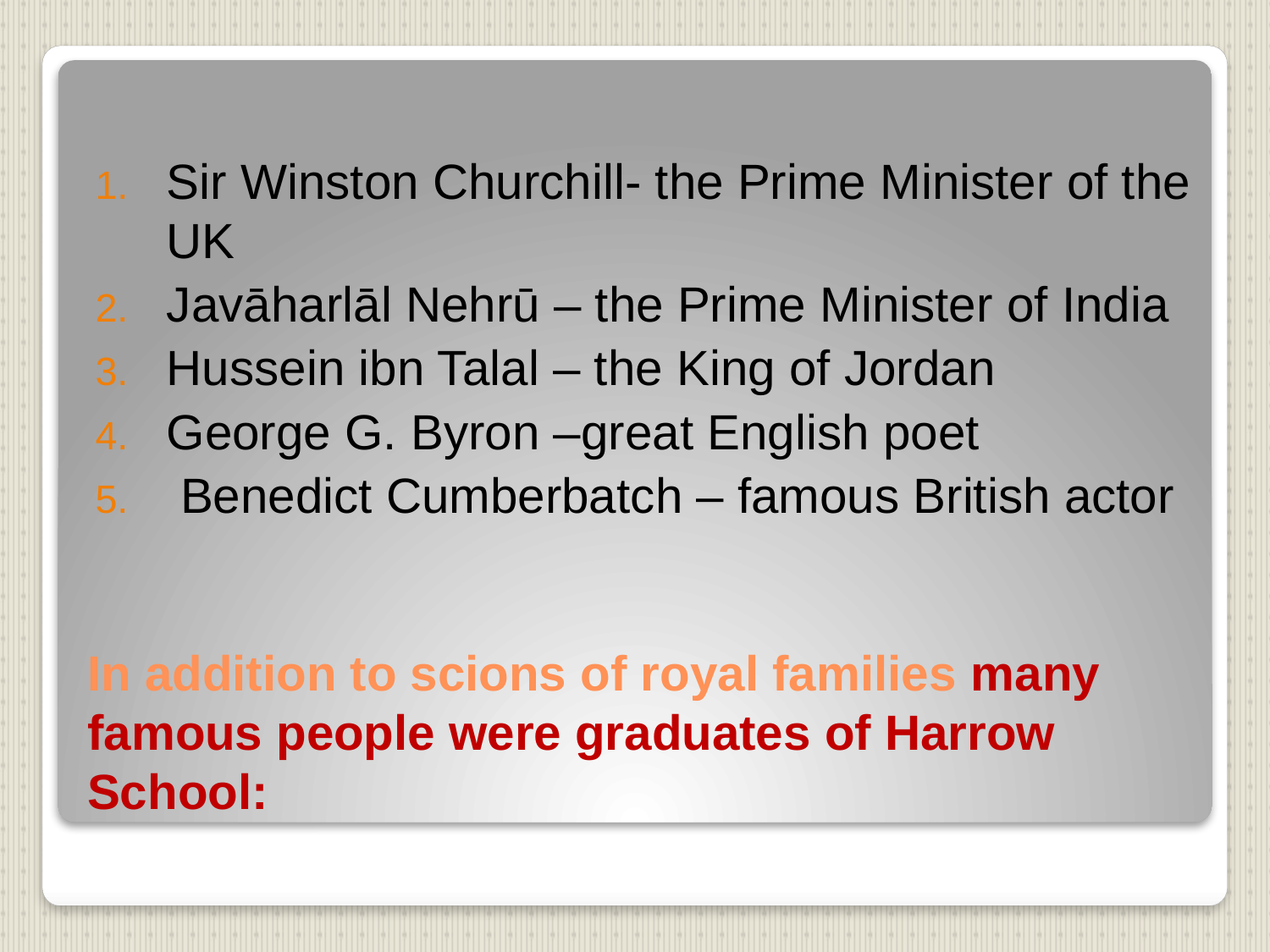

Sir Winston Churchill- the Prime Minister of the UK
Javāharlāl Nehrū – the Prime Minister of India
Hussein ibn Talal – the King of Jordan
George G. Byron –great English poet
 Benedict Cumberbatch – famous British actor

# In addition to scions of royal families many famous people were graduates of Harrow School: